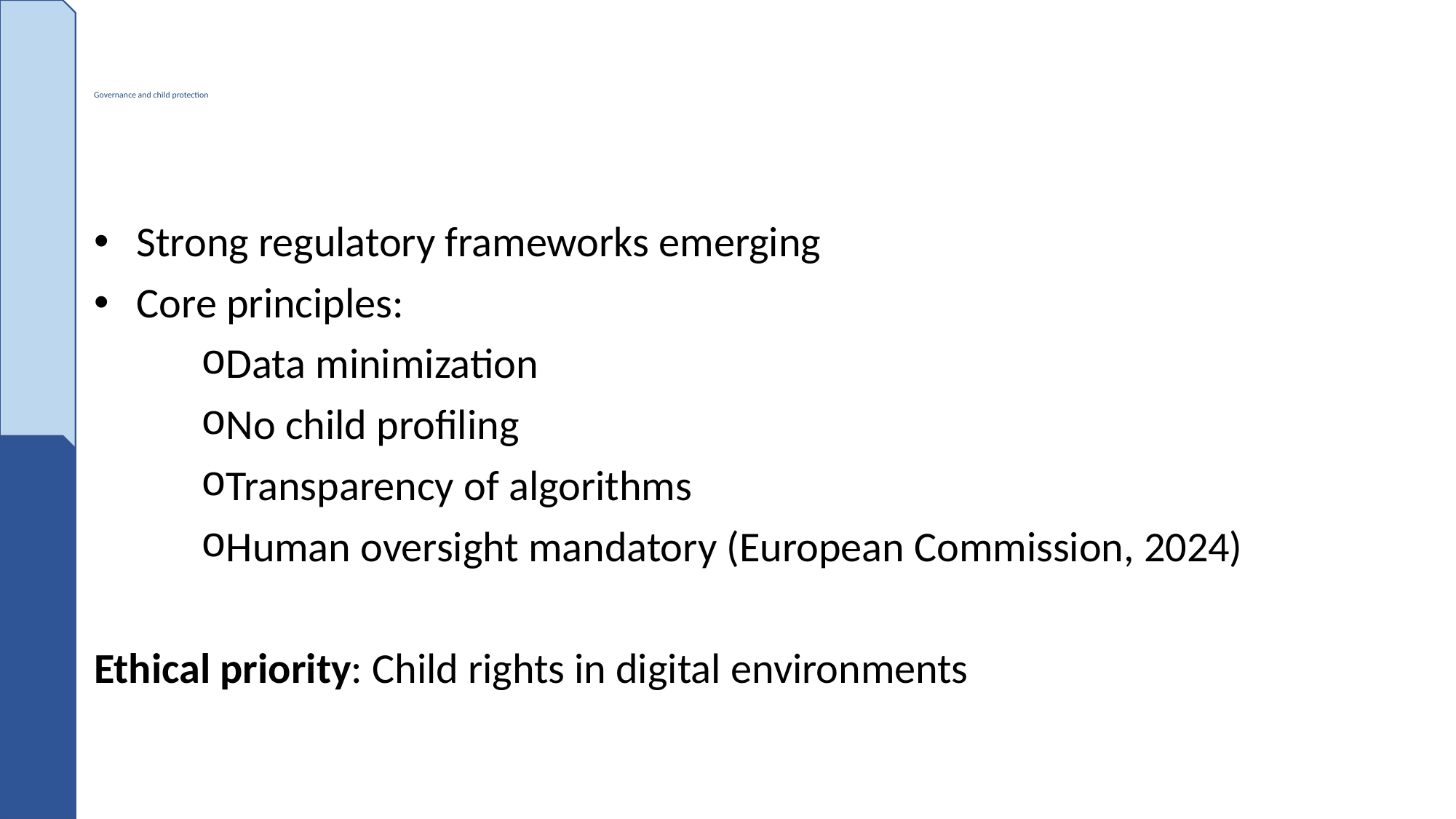

# Governance and child protection

Strong regulatory frameworks emerging
Core principles:
Data minimization
No child profiling
Transparency of algorithms
Human oversight mandatory (European Commission, 2024)

Ethical priority: Child rights in digital environments